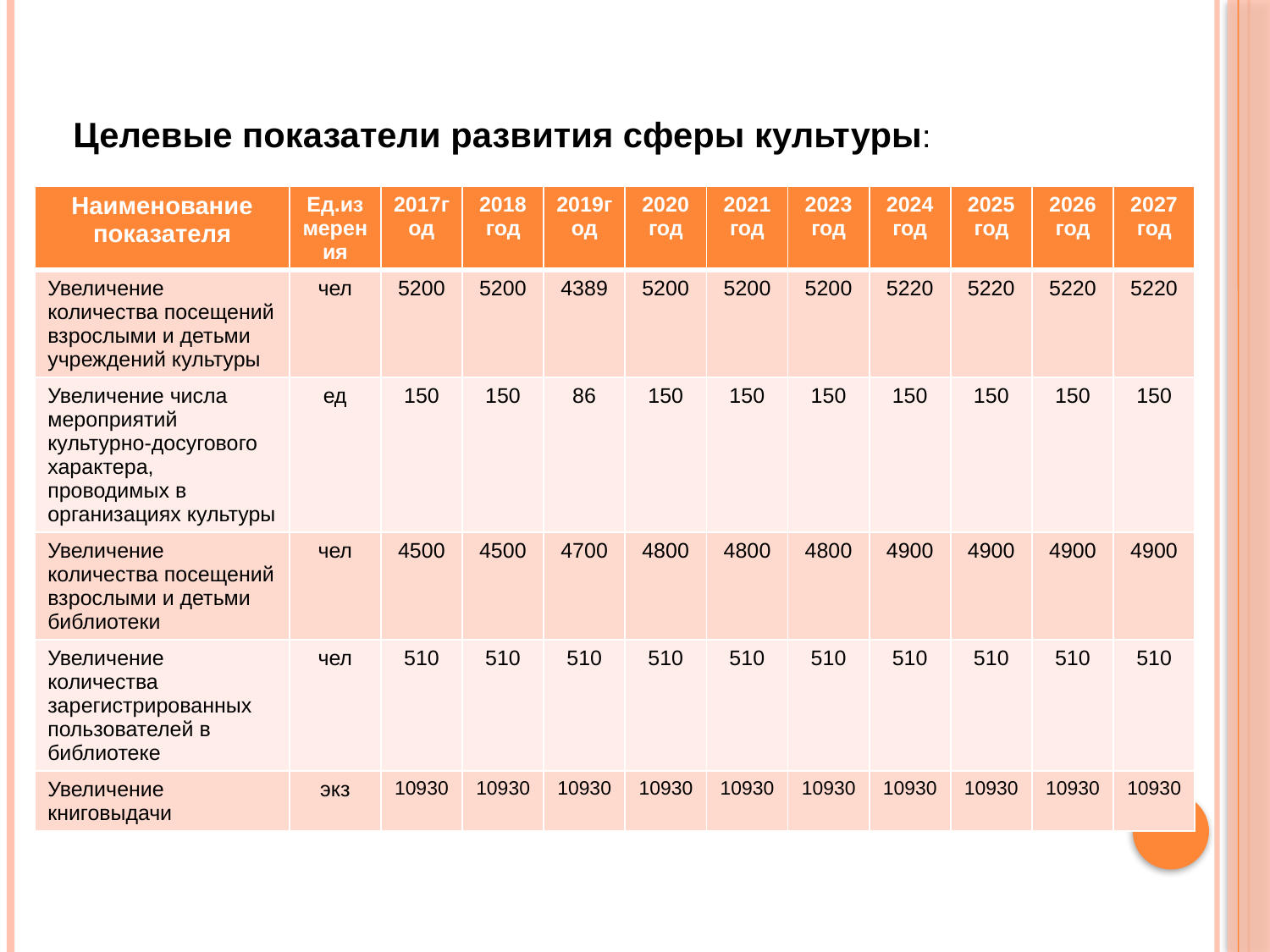

Целевые показатели развития сферы культуры:
| Наименование показателя | Ед.измерения | 2017год | 2018 год | 2019год | 2020 год | 2021 год | 2023 год | 2024 год | 2025 год | 2026 год | 2027 год |
| --- | --- | --- | --- | --- | --- | --- | --- | --- | --- | --- | --- |
| Увеличение количества посещений взрослыми и детьми учреждений культуры | чел | 5200 | 5200 | 4389 | 5200 | 5200 | 5200 | 5220 | 5220 | 5220 | 5220 |
| Увеличение числа мероприятий культурно-досугового характера, проводимых в организациях культуры | ед | 150 | 150 | 86 | 150 | 150 | 150 | 150 | 150 | 150 | 150 |
| Увеличение количества посещений взрослыми и детьми библиотеки | чел | 4500 | 4500 | 4700 | 4800 | 4800 | 4800 | 4900 | 4900 | 4900 | 4900 |
| Увеличение количества зарегистрированных пользователей в библиотеке | чел | 510 | 510 | 510 | 510 | 510 | 510 | 510 | 510 | 510 | 510 |
| Увеличение книговыдачи | экз | 10930 | 10930 | 10930 | 10930 | 10930 | 10930 | 10930 | 10930 | 10930 | 10930 |